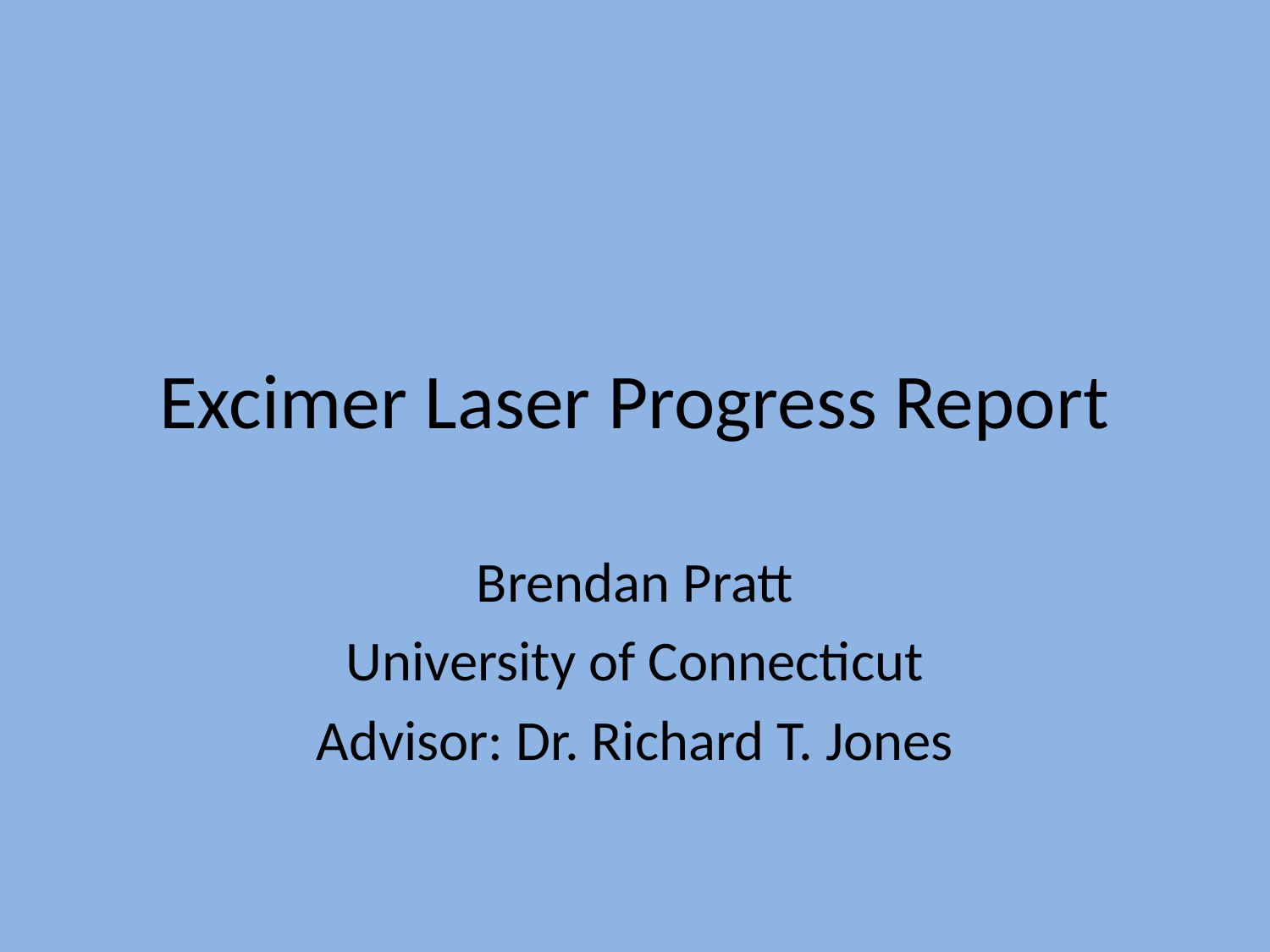

# Excimer Laser Progress Report
Brendan Pratt
University of Connecticut
Advisor: Dr. Richard T. Jones